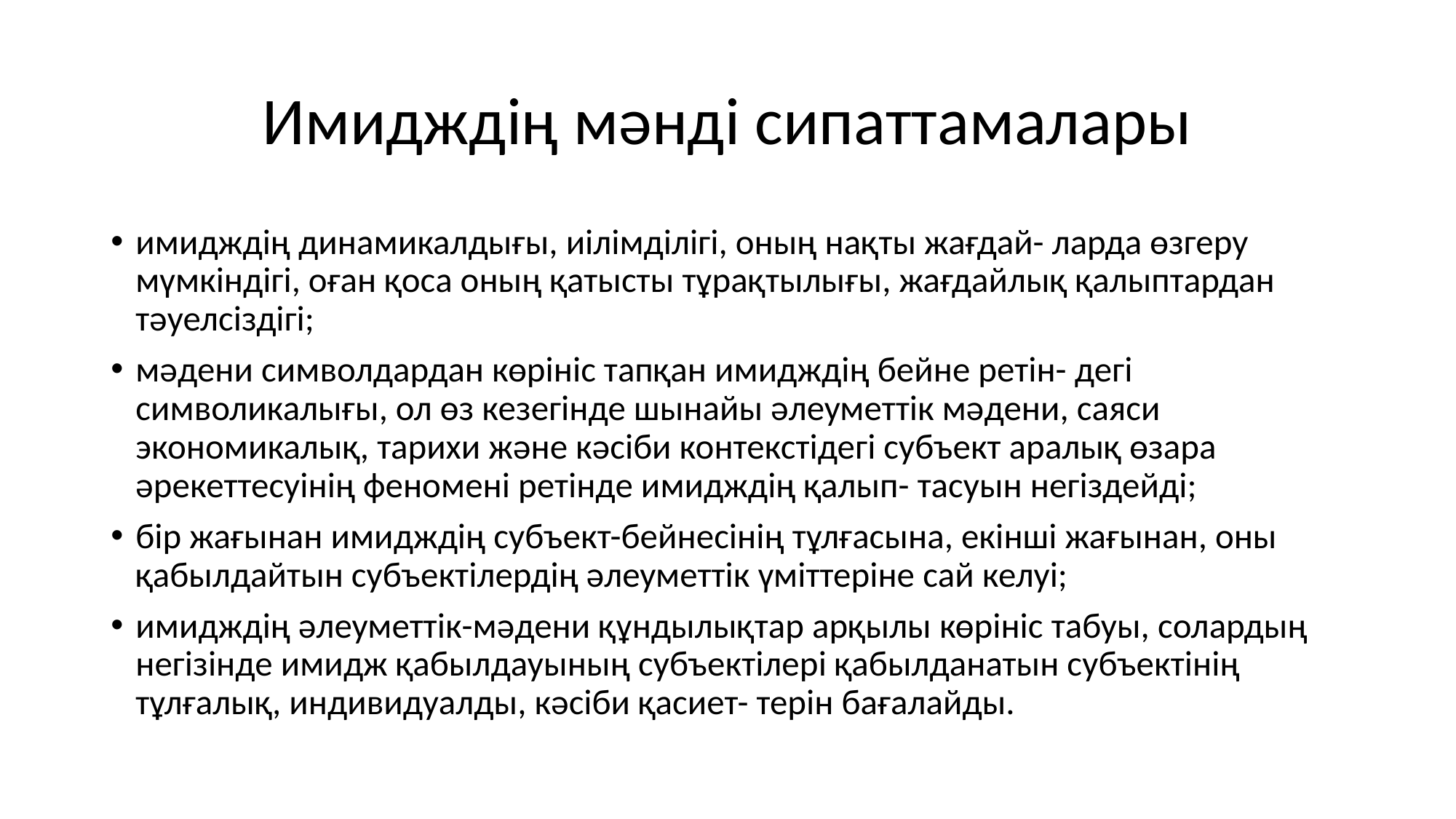

# Имидждің мəнді сипаттамалары
имидждің динамикалдығы, иілімділігі, оның нақты жағдай- ларда өзгеру мүмкіндігі, оған қоса оның қатысты тұрақтылығы, жағдайлық қалыптардан тəуелсіздігі;
мəдени символдардан көрініс тапқан имидждің бейне ретін- дегі символикалығы, ол өз кезегінде шынайы əлеуметтік мəдени, саяси экономикалық, тарихи жəне кəсіби контекстідегі субъект аралық өзара əрекеттесуінің феномені ретінде имидждің қалып- тасуын негіздейді;
бір жағынан имидждің субъект-бейнесінің тұлғасына, екінші жағынан, оны қабылдайтын субъектілердің əлеуметтік үміттеріне сай келуі;
имидждің əлеуметтік-мəдени құндылықтар арқылы көрініс табуы, солардың негізінде имидж қабылдауының субъектілері қабылданатын субъектінің тұлғалық, индивидуалды, кəсіби қасиет- терін бағалайды.